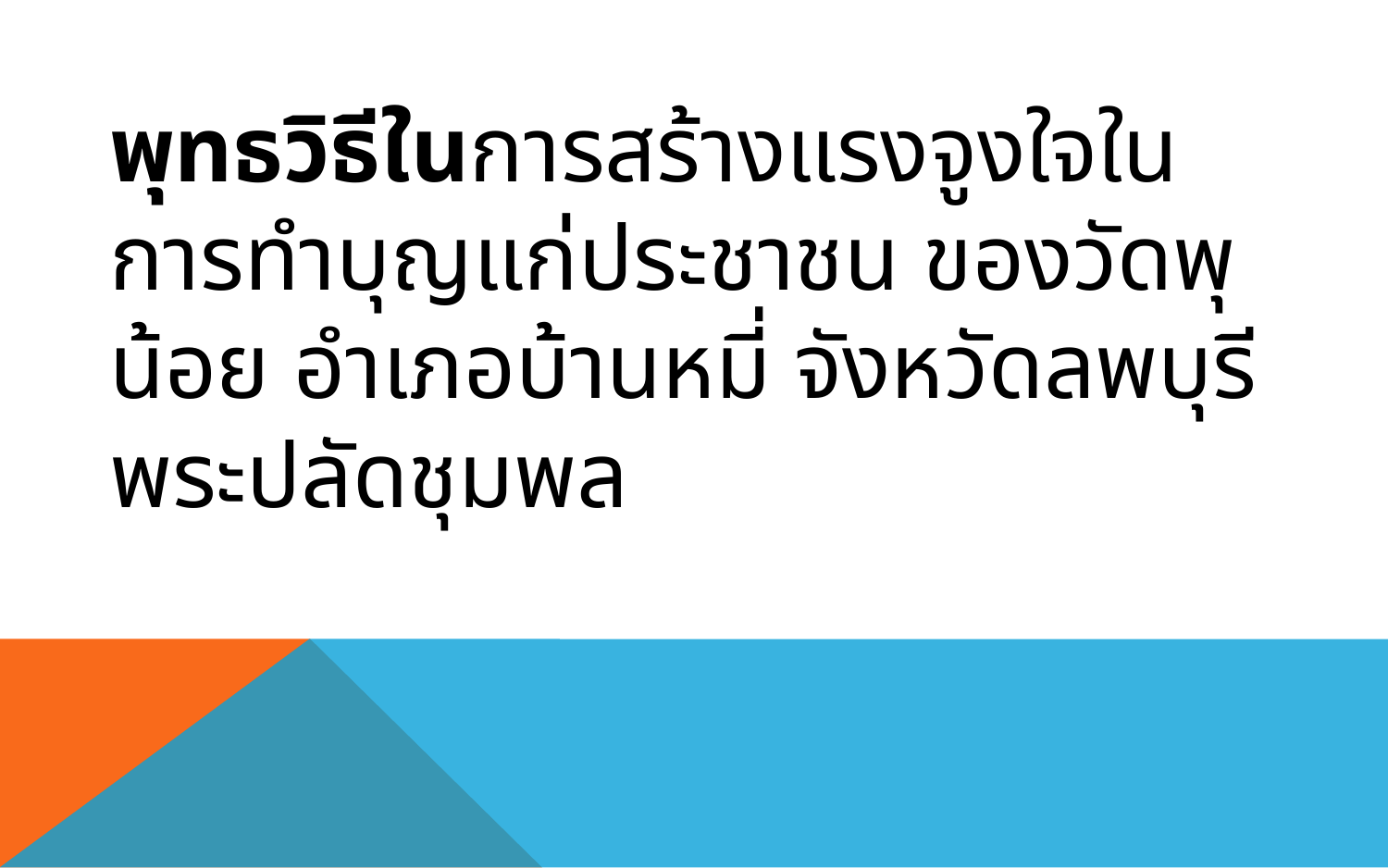

# พุทธวิธีในการสร้างแรงจูงใจในการทำบุญแก่ประชาชน ของวัดพุน้อย อำเภอบ้านหมี่ จังหวัดลพบุรี พระปลัดชุมพล